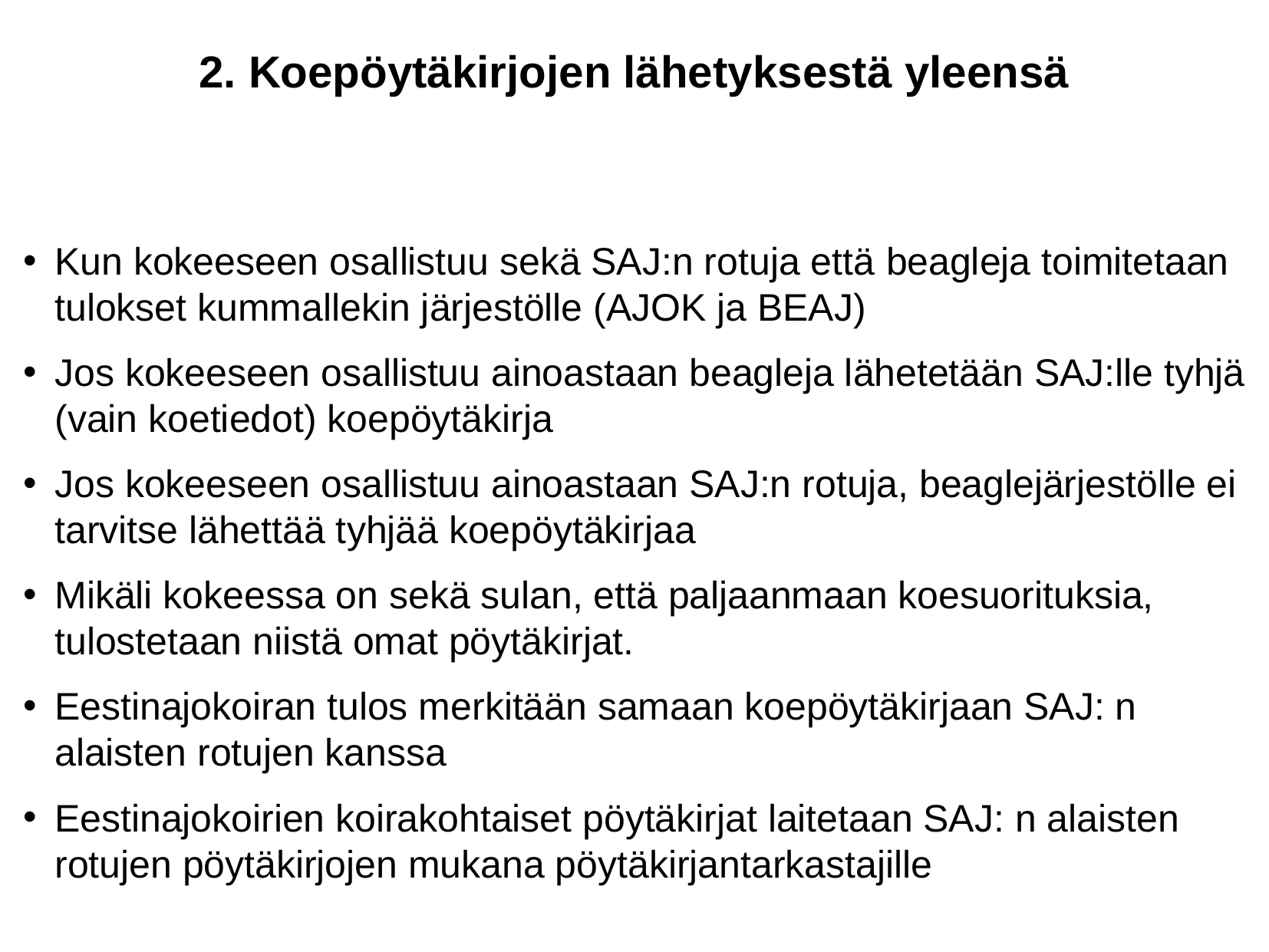

2. Koepöytäkirjojen lähetyksestä yleensä
Kun kokeeseen osallistuu sekä SAJ:n rotuja että beagleja toimitetaan tulokset kummallekin järjestölle (AJOK ja BEAJ)
Jos kokeeseen osallistuu ainoastaan beagleja lähetetään SAJ:lle tyhjä (vain koetiedot) koepöytäkirja
Jos kokeeseen osallistuu ainoastaan SAJ:n rotuja, beaglejärjestölle ei tarvitse lähettää tyhjää koepöytäkirjaa
Mikäli kokeessa on sekä sulan, että paljaanmaan koesuorituksia, tulostetaan niistä omat pöytäkirjat.
Eestinajokoiran tulos merkitään samaan koepöytäkirjaan SAJ: n alaisten rotujen kanssa
Eestinajokoirien koirakohtaiset pöytäkirjat laitetaan SAJ: n alaisten rotujen pöytäkirjojen mukana pöytäkirjantarkastajille